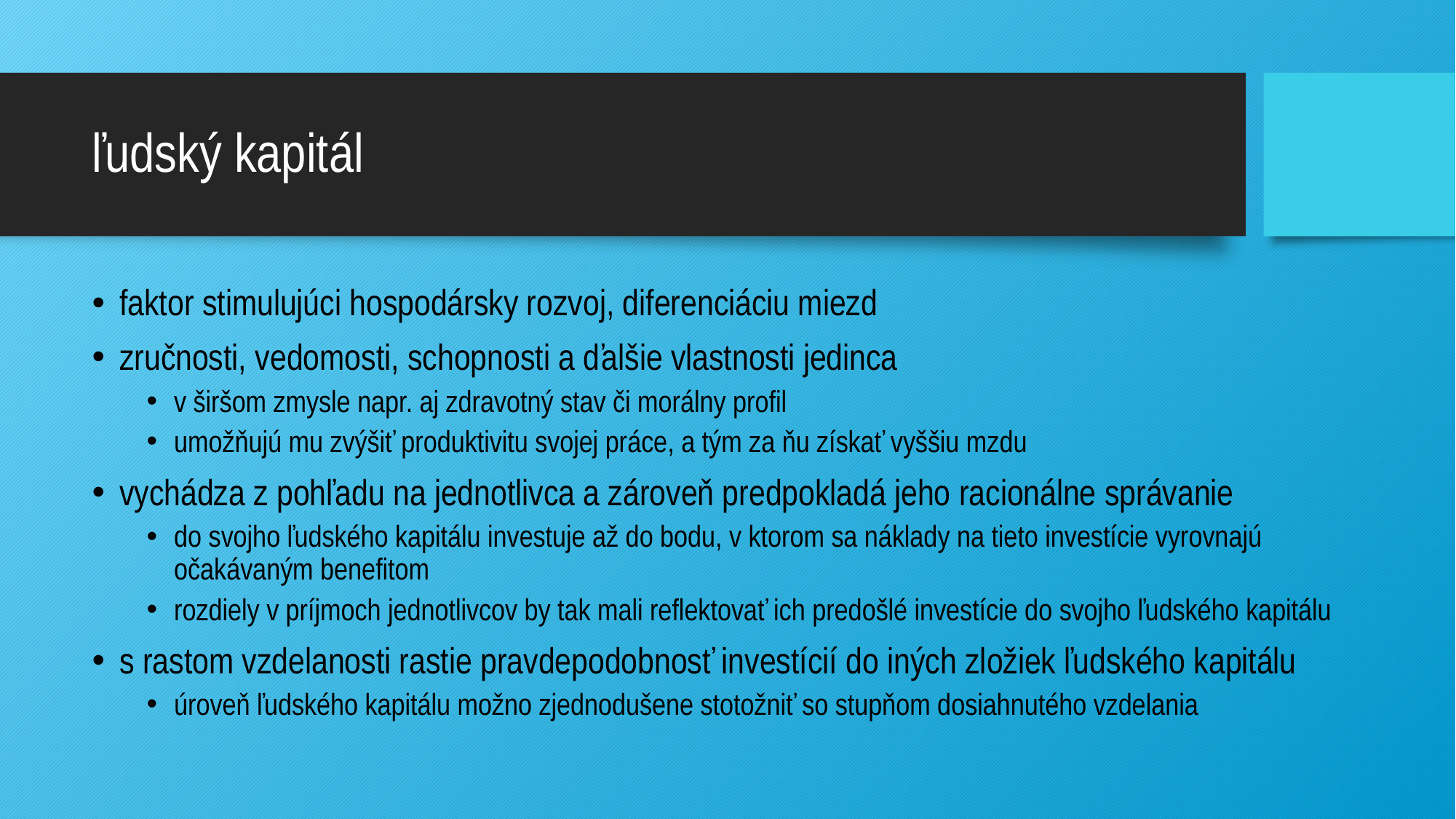

# ľudský kapitál
faktor stimulujúci hospodársky rozvoj, diferenciáciu miezd
zručnosti, vedomosti, schopnosti a ďalšie vlastnosti jedinca
v širšom zmysle napr. aj zdravotný stav či morálny profil
umožňujú mu zvýšiť produktivitu svojej práce, a tým za ňu získať vyššiu mzdu
vychádza z pohľadu na jednotlivca a zároveň predpokladá jeho racionálne správanie
do svojho ľudského kapitálu investuje až do bodu, v ktorom sa náklady na tieto investície vyrovnajú očakávaným benefitom
rozdiely v príjmoch jednotlivcov by tak mali reflektovať ich predošlé investície do svojho ľudského kapitálu
s rastom vzdelanosti rastie pravdepodobnosť investícií do iných zložiek ľudského kapitálu
úroveň ľudského kapitálu možno zjednodušene stotožniť so stupňom dosiahnutého vzdelania